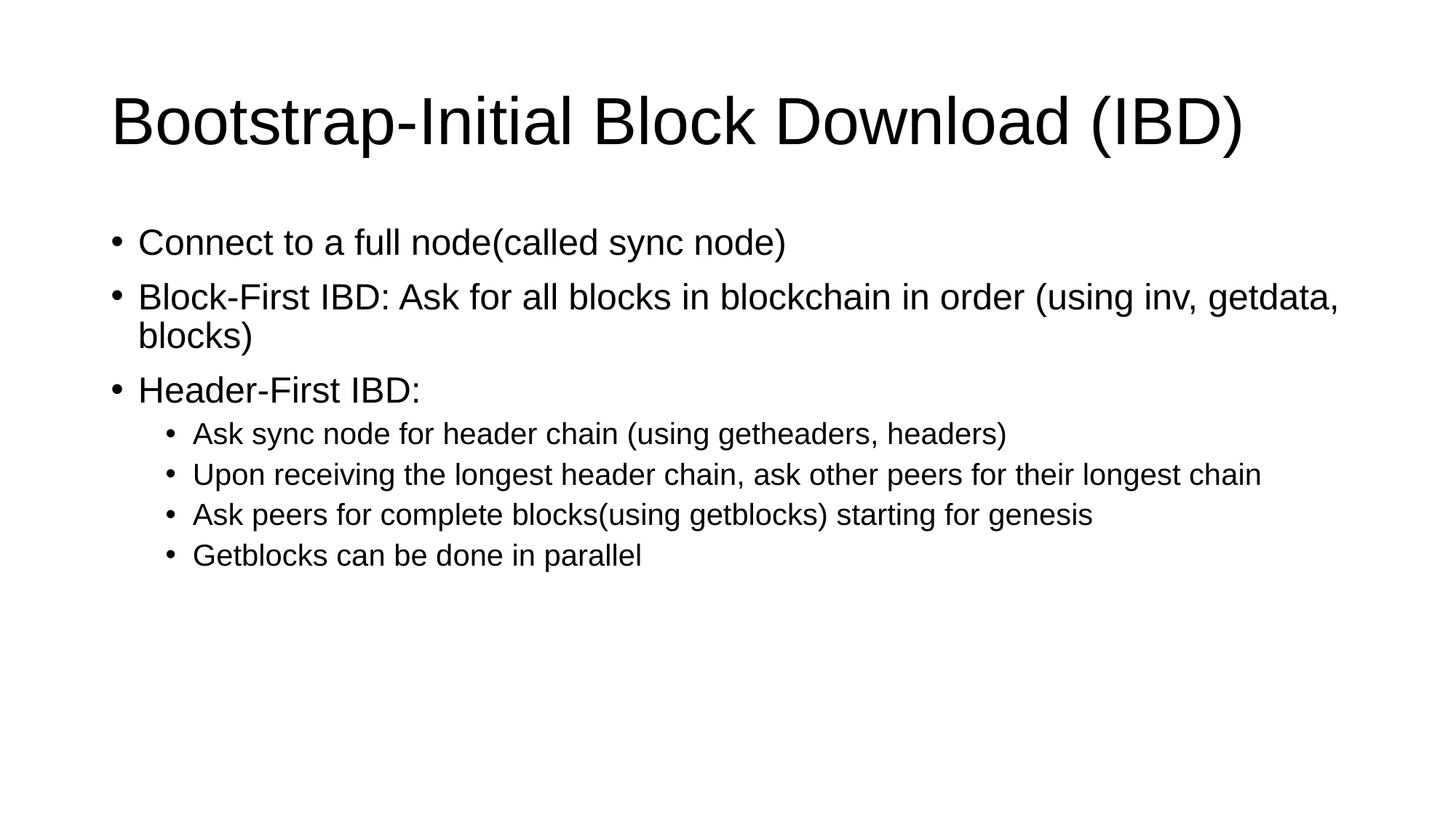

# Bootstrap-Initial Block Download (IBD)
Connect to a full node(called sync node)
Block-First IBD: Ask for all blocks in blockchain in order (using inv, getdata, blocks)
Header-First IBD:
Ask sync node for header chain (using getheaders, headers)
Upon receiving the longest header chain, ask other peers for their longest chain
Ask peers for complete blocks(using getblocks) starting for genesis
Getblocks can be done in parallel